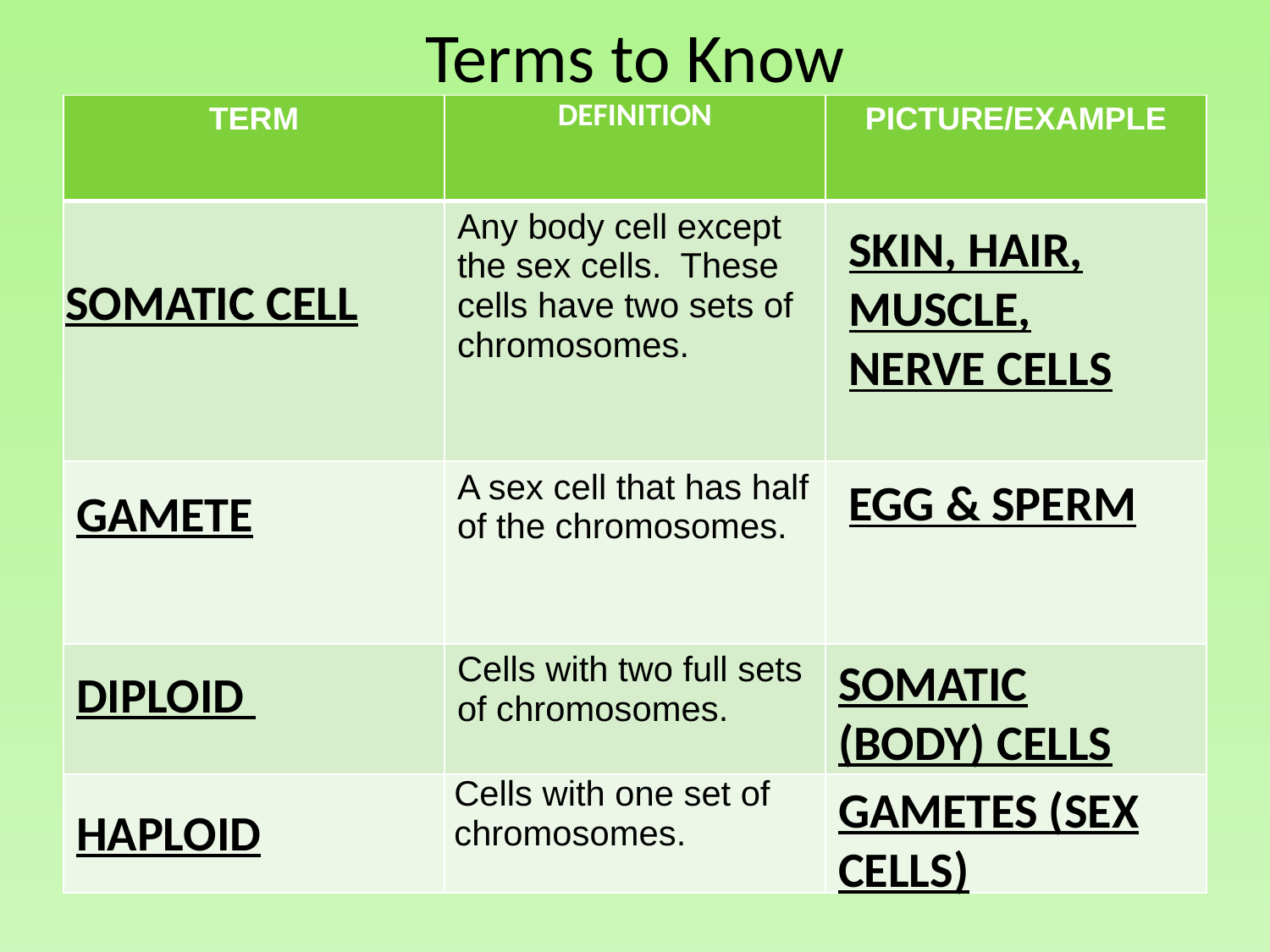

# Terms to Know
| TERM | DEFINITION | PICTURE/EXAMPLE |
| --- | --- | --- |
|  | Any body cell except the sex cells. These cells have two sets of chromosomes. |  |
|  | A sex cell that has half of the chromosomes. |  |
|  | Cells with two full sets of chromosomes. |  |
|  | Cells with one set of chromosomes. |  |
SKIN, HAIR, MUSCLE, NERVE CELLS
SOMATIC CELL
EGG & SPERM
GAMETE
SOMATIC (BODY) CELLS
DIPLOID
GAMETES (SEX CELLS)
HAPLOID